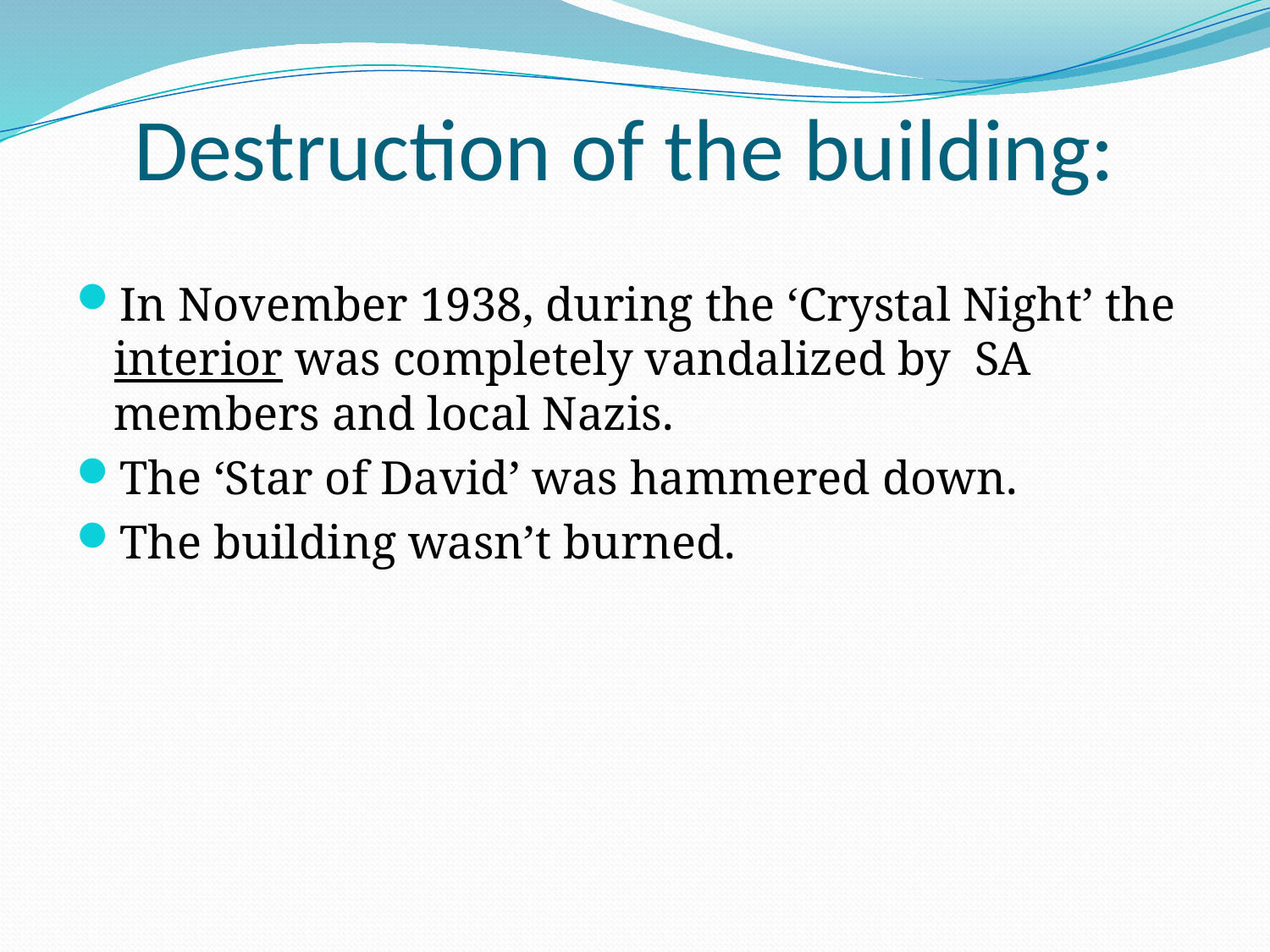

# Destruction of the building:
In November 1938, during the ‘Crystal Night’ the interior was completely vandalized by  SA members and local Nazis.
The ‘Star of David’ was hammered down.
The building wasn’t burned.